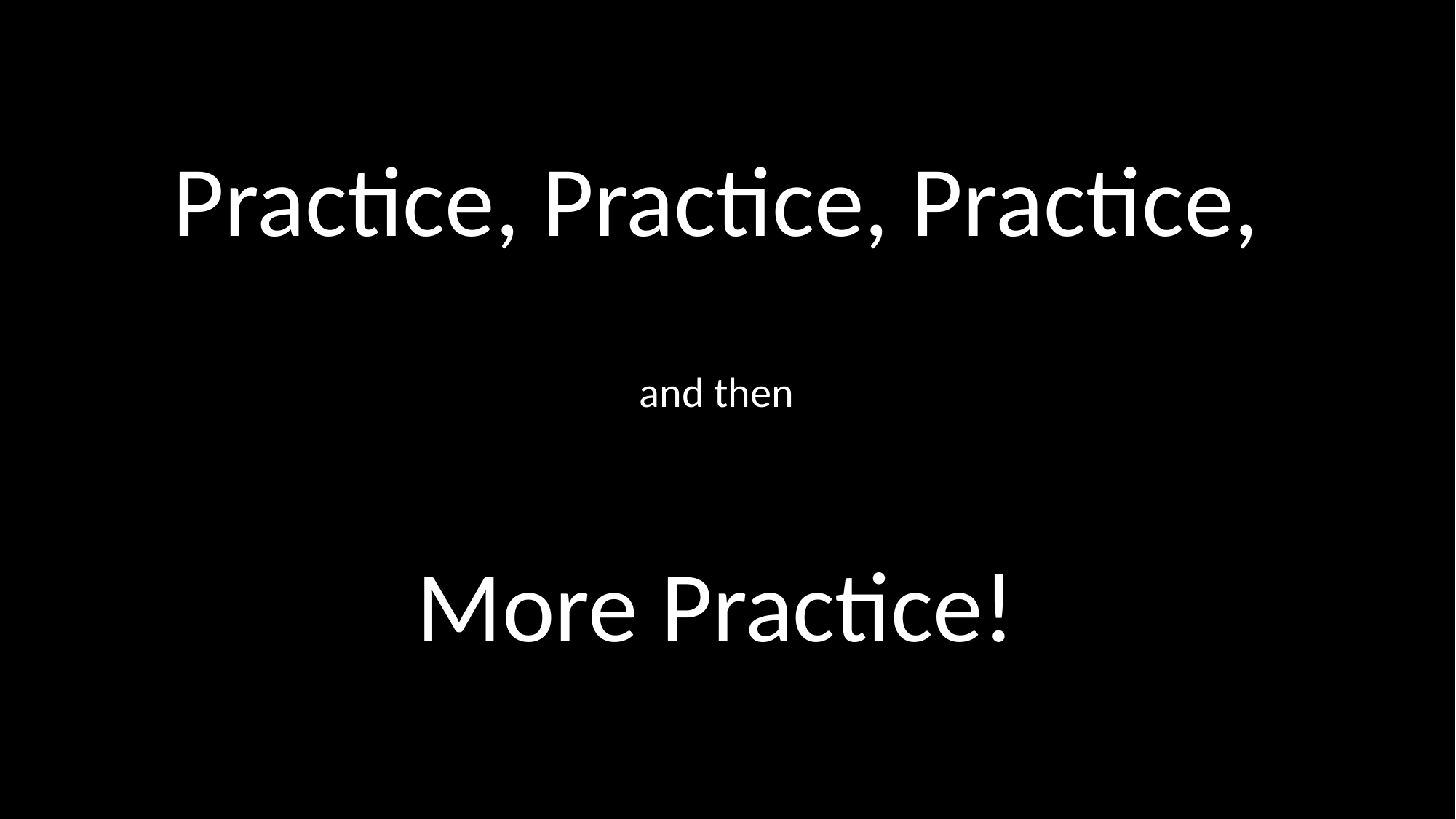

# Practice, Practice, Practice,

and then

More Practice!